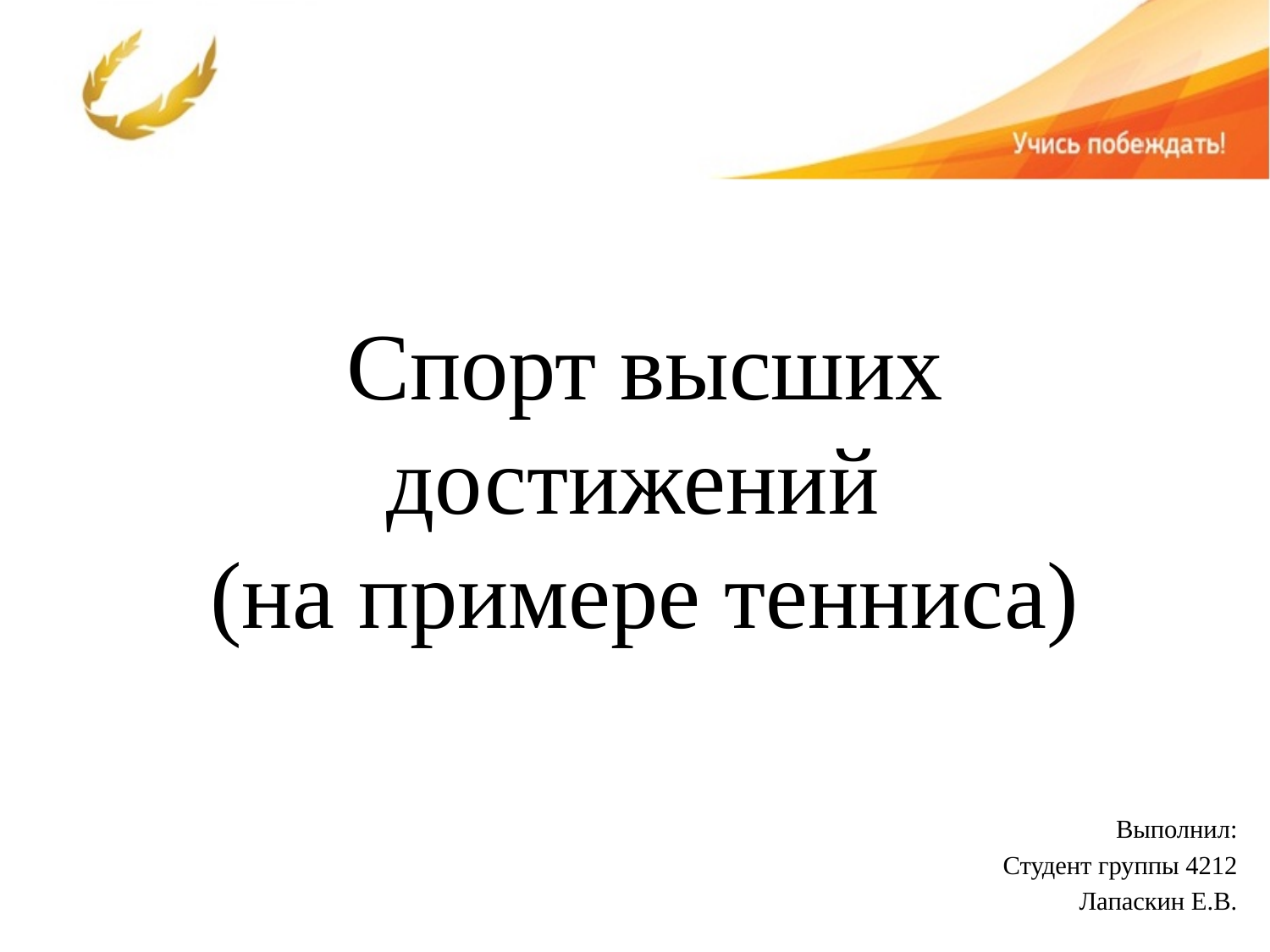

# Спорт высших достижений (на примере тенниса)
Выполнил:
Студент группы 4212
Лапаскин Е.В.